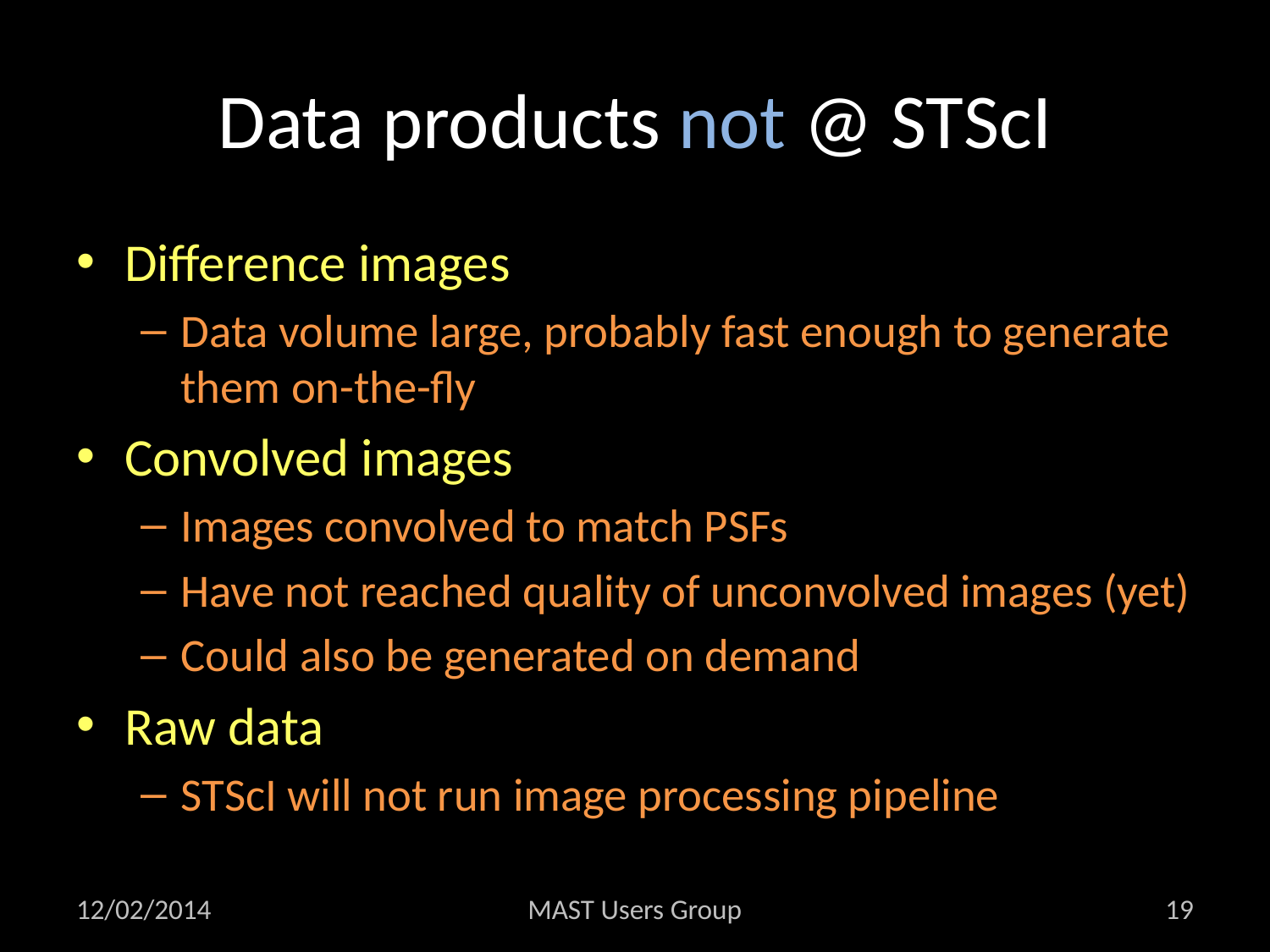

# Data products not @ STScI
Difference images
Data volume large, probably fast enough to generate them on-the-fly
Convolved images
Images convolved to match PSFs
Have not reached quality of unconvolved images (yet)
Could also be generated on demand
Raw data
STScI will not run image processing pipeline
12/02/2014
MAST Users Group
19